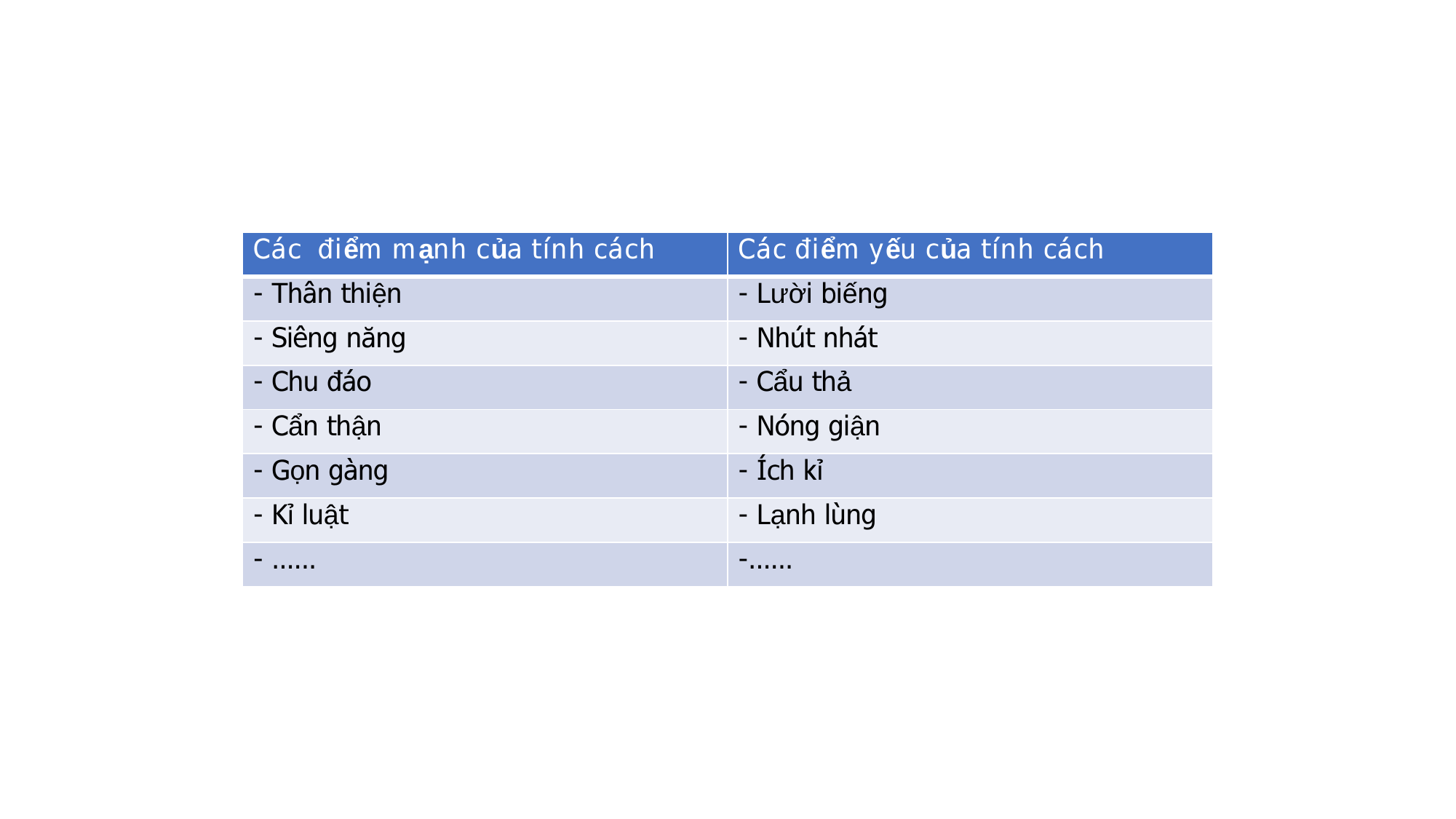

| Các điểm mạnh của tính cách | Các điểm yếu của tính cách |
| --- | --- |
| - Thân thiện | - Lười biếng |
| - Siêng năng | - Nhút nhát |
| - Chu đáo | - Cẩu thả |
| - Cẩn thận | - Nóng giận |
| - Gọn gàng | - Ích kỉ |
| - Kỉ luật | - Lạnh lùng |
| - …… | -…… |